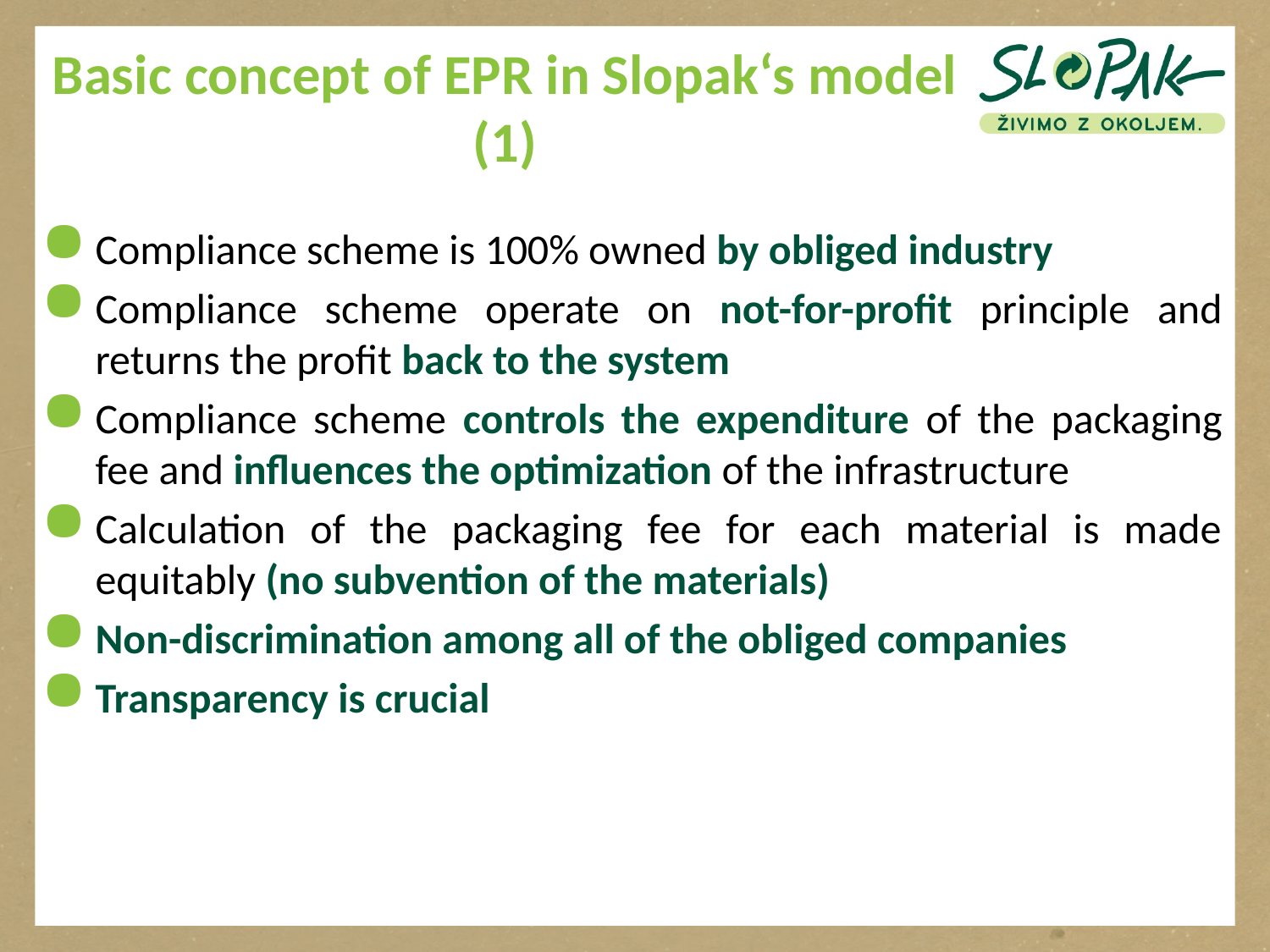

# Basic concept of EPR in Slopak‘s model (1)
Compliance scheme is 100% owned by obliged industry
Compliance scheme operate on not-for-profit principle and returns the profit back to the system
Compliance scheme controls the expenditure of the packaging fee and influences the optimization of the infrastructure
Calculation of the packaging fee for each material is made equitably (no subvention of the materials)
Non-discrimination among all of the obliged companies
Transparency is crucial